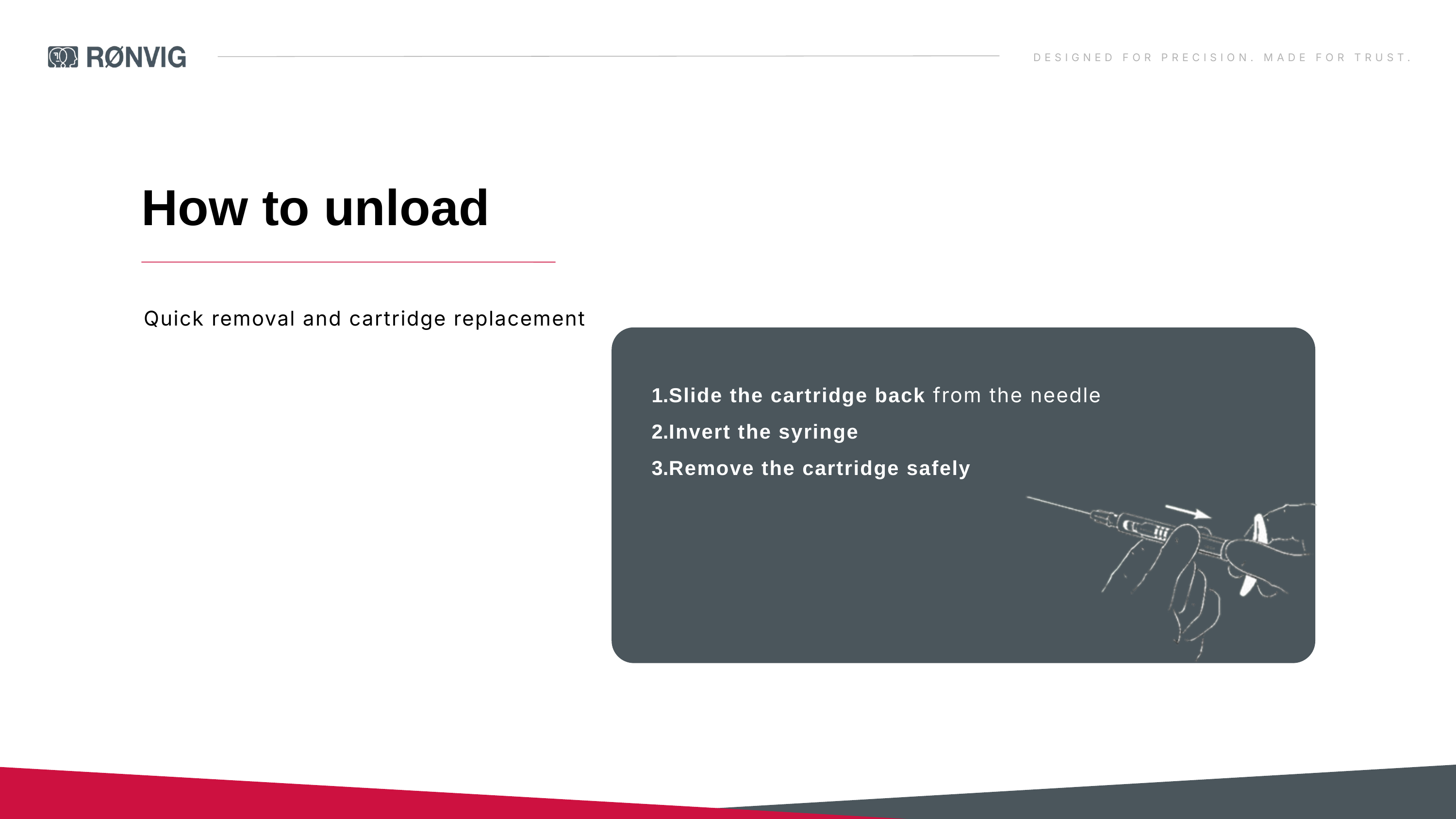

DESIGNED FOR PRECISION. MADE FOR TRUST.

How to unload

Quick removal and cartridge replacement

Slide the cartridge back from the needle
Invert the syringe
Remove the cartridge safely